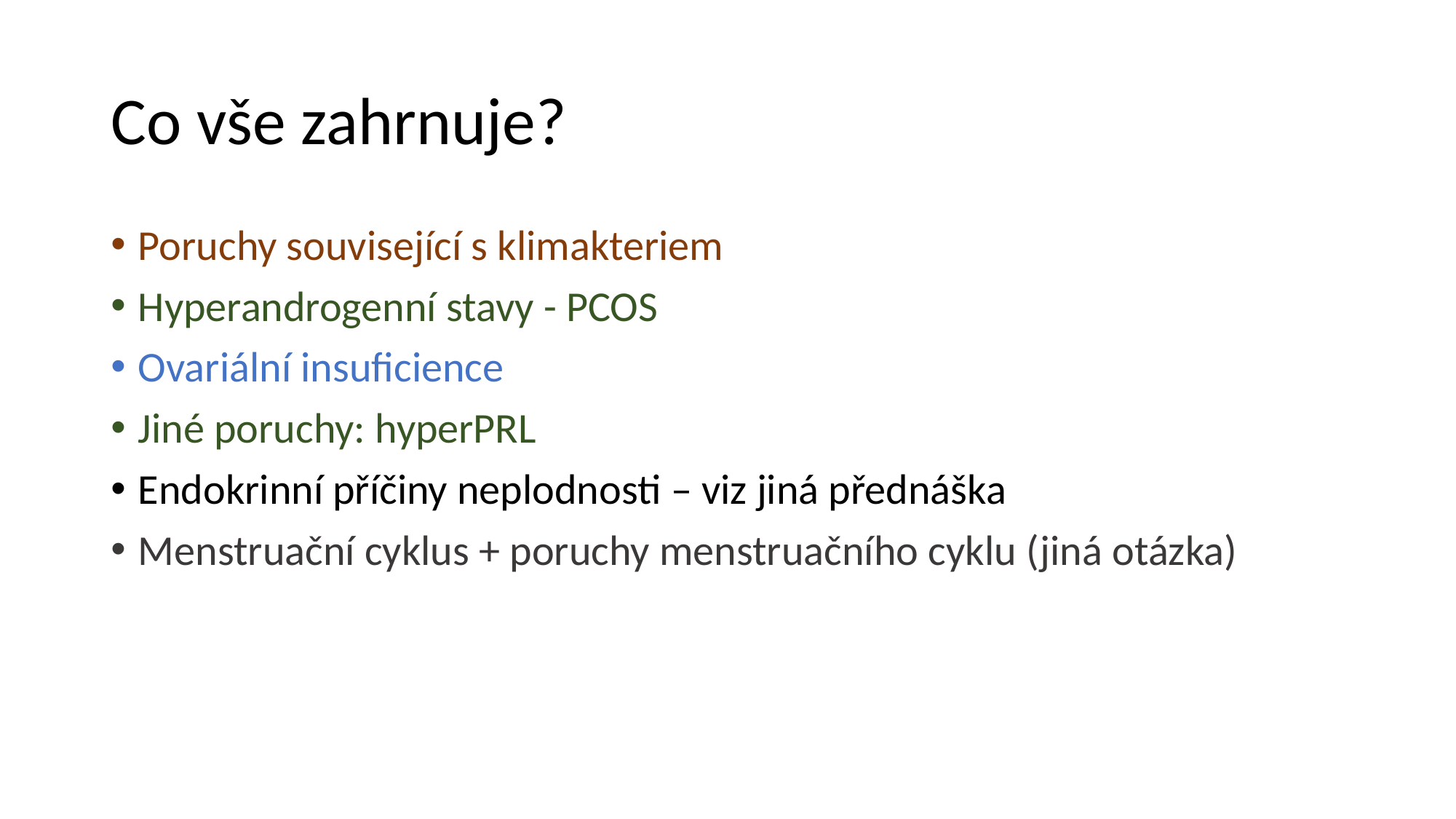

# Co vše zahrnuje?
Poruchy související s klimakteriem
Hyperandrogenní stavy - PCOS
Ovariální insuficience
Jiné poruchy: hyperPRL
Endokrinní příčiny neplodnosti – viz jiná přednáška
Menstruační cyklus + poruchy menstruačního cyklu (jiná otázka)